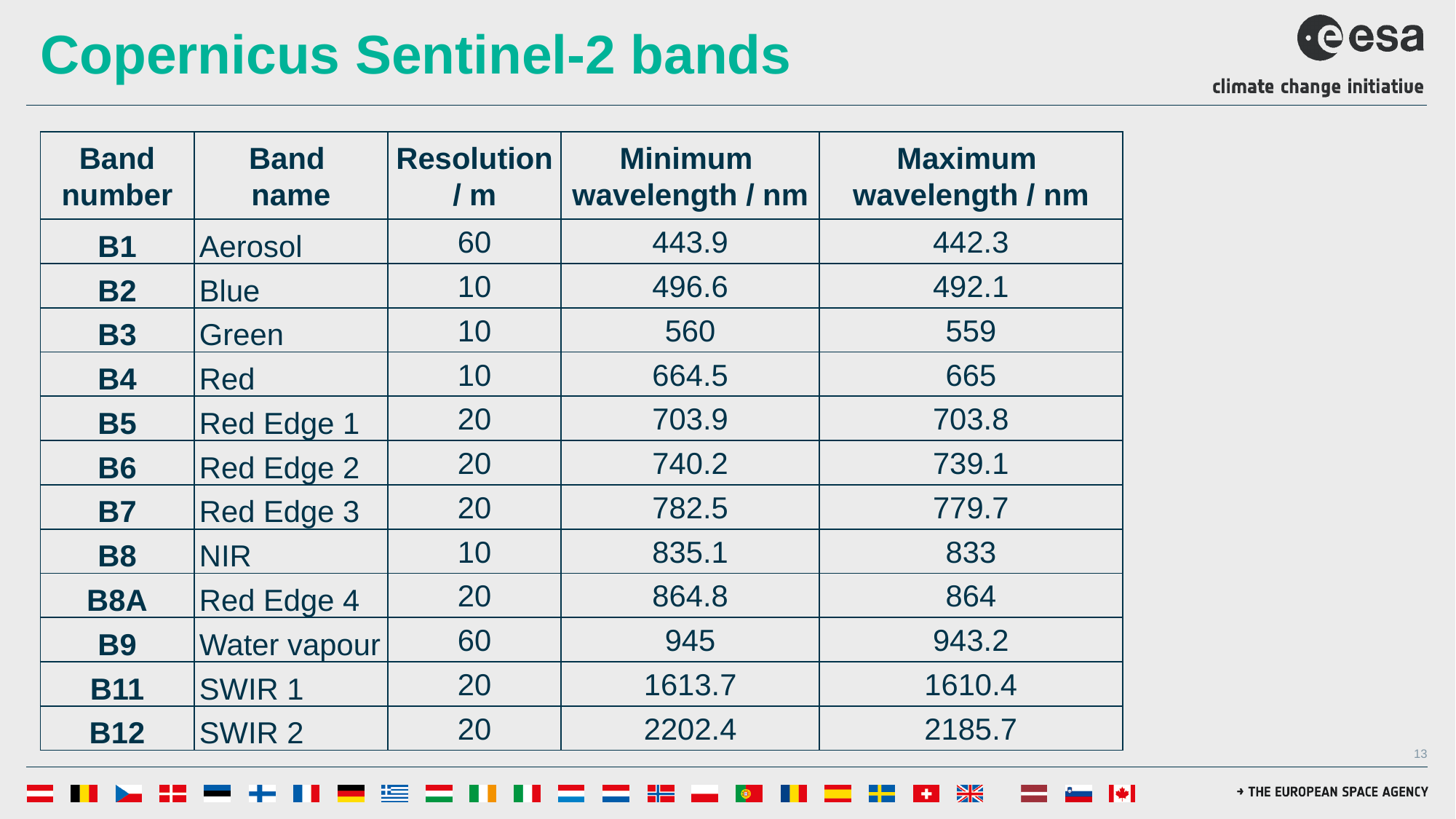

# Copernicus Sentinel-2 bands
| Band number | Band name | Resolution / m | Minimum wavelength / nm | Maximum wavelength / nm |
| --- | --- | --- | --- | --- |
| B1 | Aerosol | 60 | 443.9 | 442.3 |
| B2 | Blue | 10 | 496.6 | 492.1 |
| B3 | Green | 10 | 560 | 559 |
| B4 | Red | 10 | 664.5 | 665 |
| B5 | Red Edge 1 | 20 | 703.9 | 703.8 |
| B6 | Red Edge 2 | 20 | 740.2 | 739.1 |
| B7 | Red Edge 3 | 20 | 782.5 | 779.7 |
| B8 | NIR | 10 | 835.1 | 833 |
| B8A | Red Edge 4 | 20 | 864.8 | 864 |
| B9 | Water vapour | 60 | 945 | 943.2 |
| B11 | SWIR 1 | 20 | 1613.7 | 1610.4 |
| B12 | SWIR 2 | 20 | 2202.4 | 2185.7 |